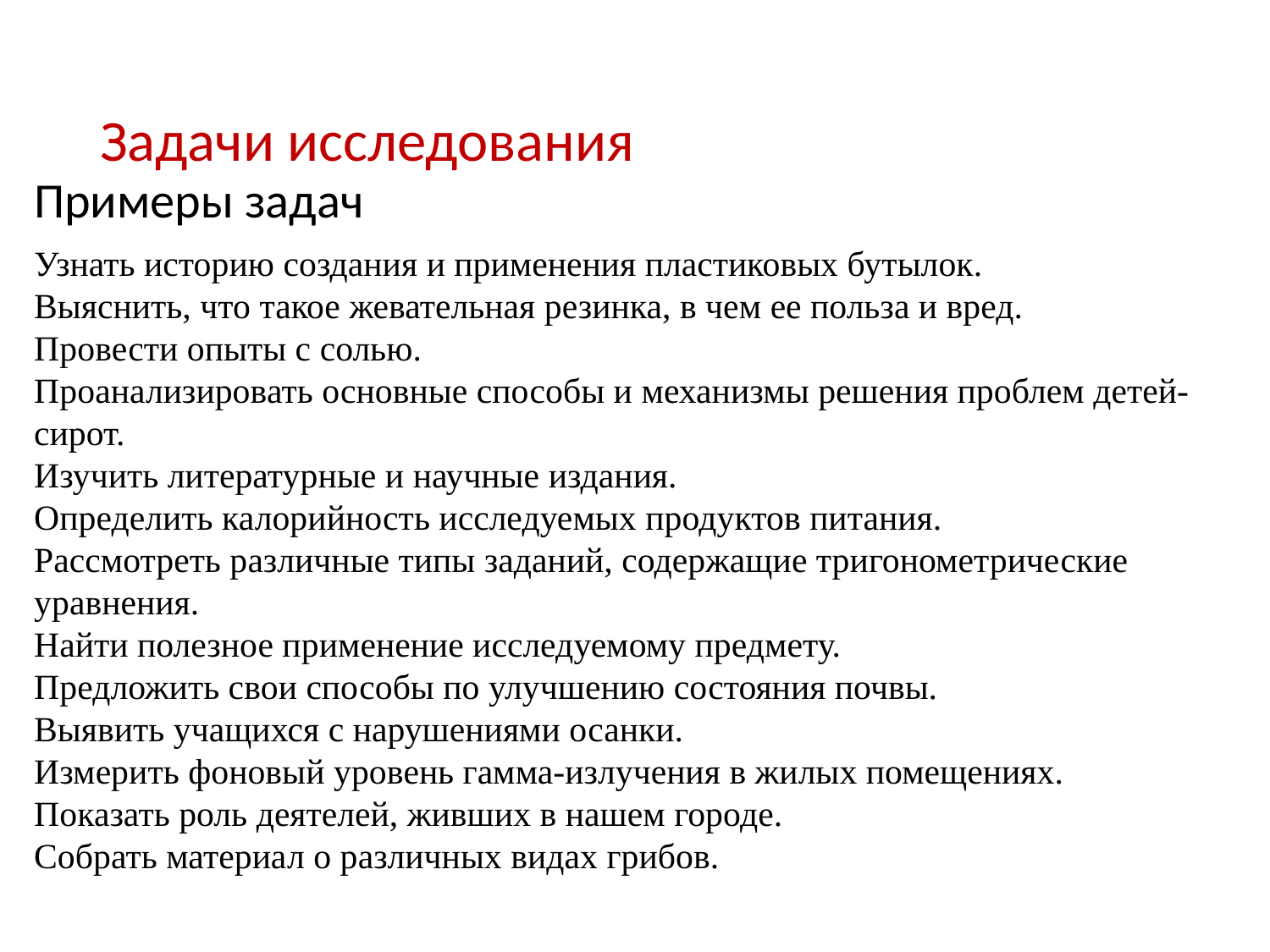

# Задачи исследования
Примеры задач
Узнать историю создания и применения пластиковых бутылок.
Выяснить, что такое жевательная резинка, в чем ее польза и вред.
Провести опыты с солью.
Проанализировать основные способы и механизмы решения проблем детей-сирот.
Изучить литературные и научные издания.
Определить калорийность исследуемых продуктов питания.
Рассмотреть различные типы заданий, содержащие тригонометрические уравнения.
Найти полезное применение исследуемому предмету.
Предложить свои способы по улучшению состояния почвы.
Выявить учащихся с нарушениями осанки.
Измерить фоновый уровень гамма-излучения в жилых помещениях.
Показать роль деятелей, живших в нашем городе.
Собрать материал о различных видах грибов.